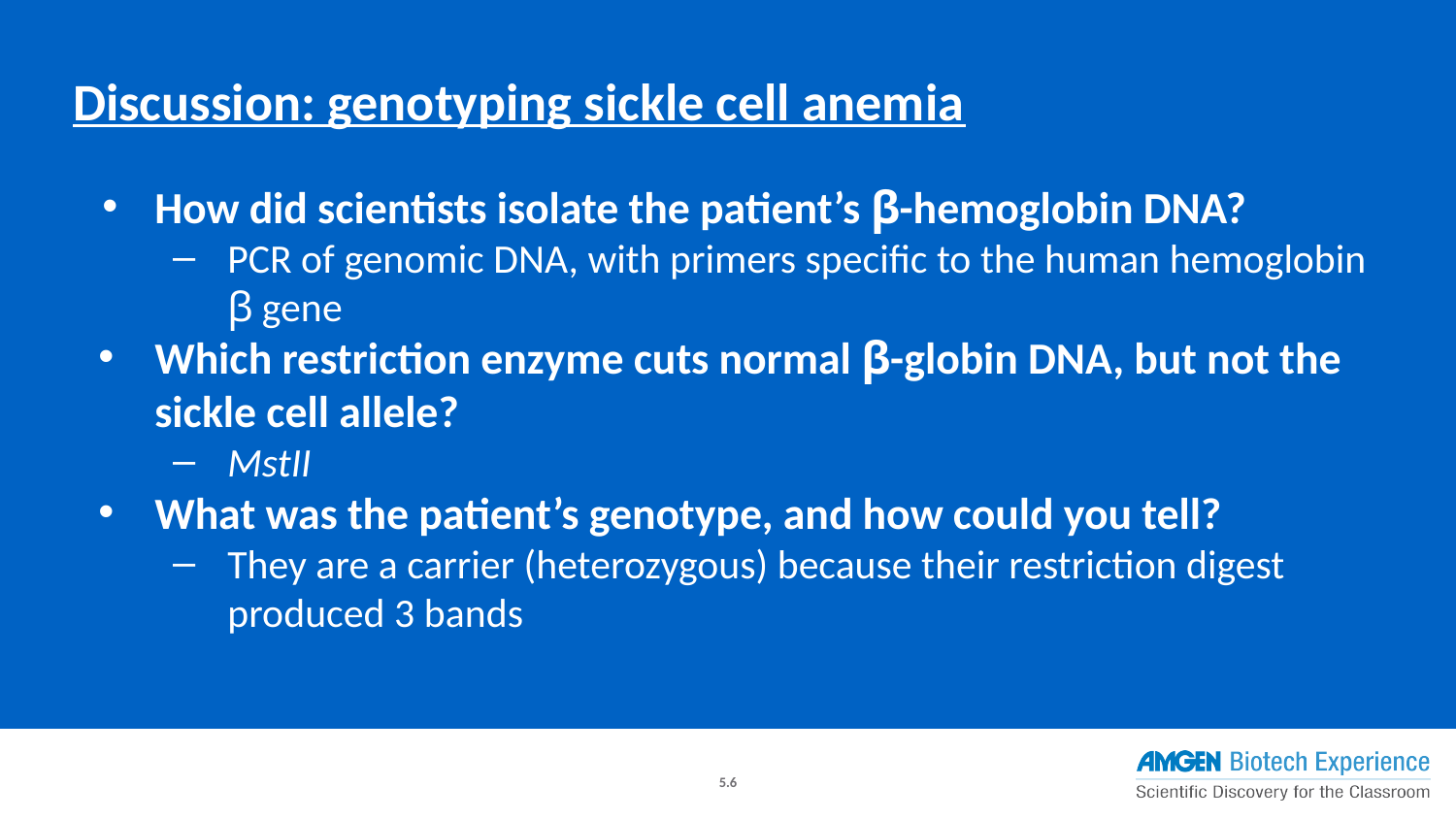

Discussion: genotyping sickle cell anemia
How did scientists isolate the patient’s ꞵ-hemoglobin DNA?
PCR of genomic DNA, with primers specific to the human hemoglobin ꞵ gene
Which restriction enzyme cuts normal ꞵ-globin DNA, but not the sickle cell allele?
MstII
What was the patient’s genotype, and how could you tell?
They are a carrier (heterozygous) because their restriction digest produced 3 bands